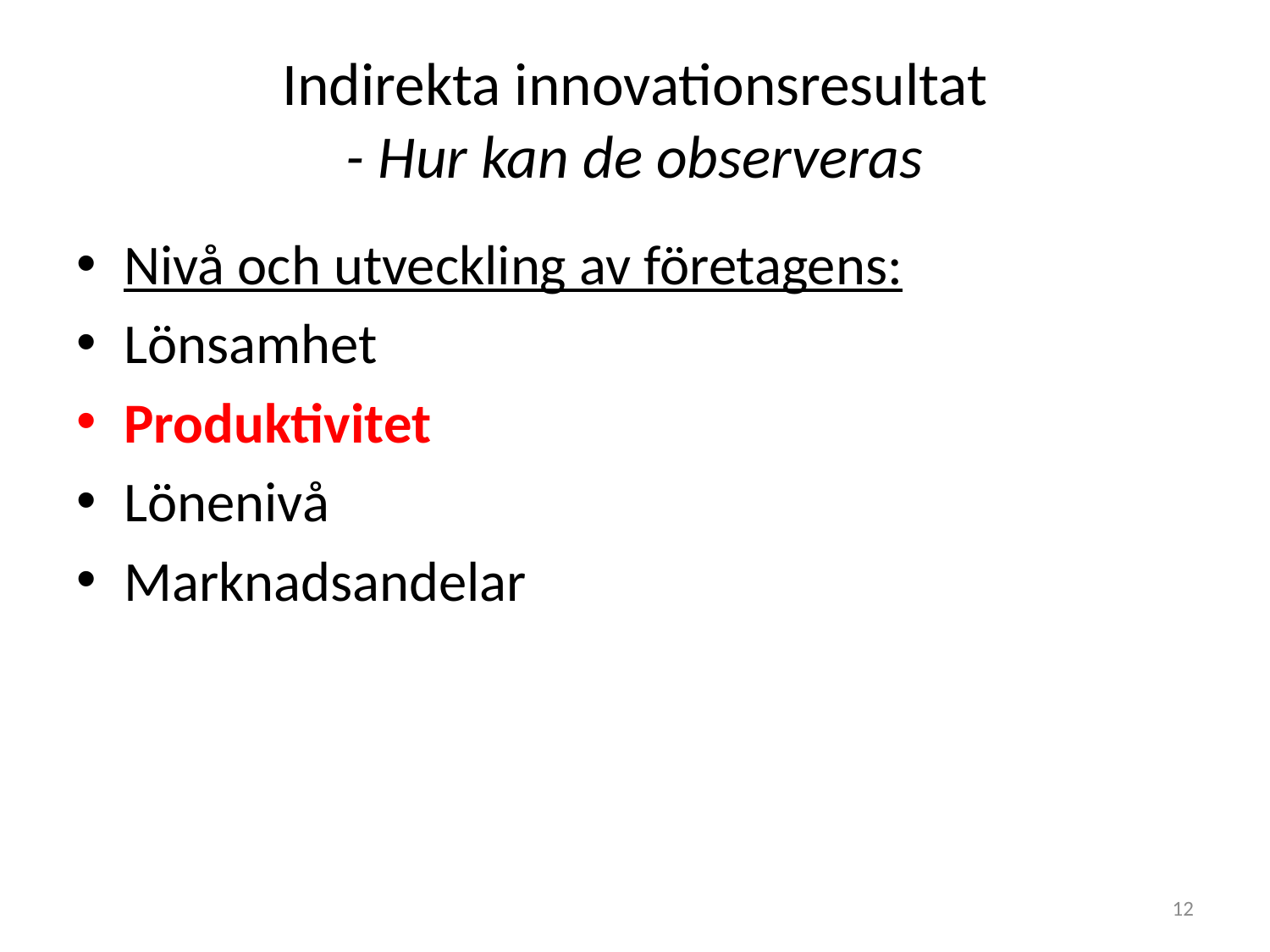

# Indirekta innovationsresultat - Hur kan de observeras
Nivå och utveckling av företagens:
Lönsamhet
Produktivitet
Lönenivå
Marknadsandelar

12